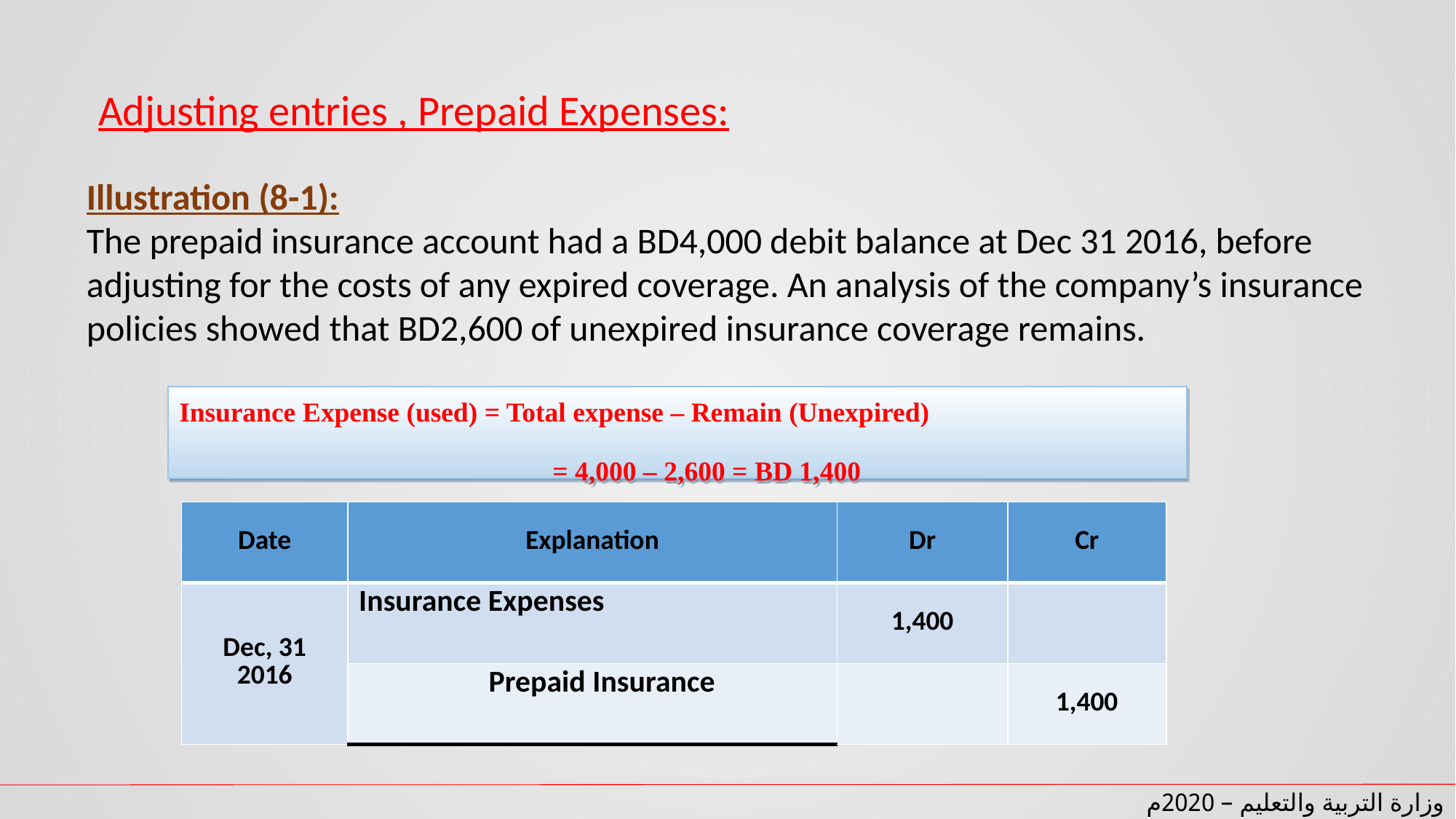

# Adjusting entries , Prepaid Expenses:
Illustration (8-1):
The prepaid insurance account had a BD4,000 debit balance at Dec 31 2016, before adjusting for the costs of any expired coverage. An analysis of the company’s insurance policies showed that BD2,600 of unexpired insurance coverage remains.

Insurance Expense (used) = Total expense – Remain (Unexpired)
                                                      = 4,000 – 2,600 = BD 1,400
| Date | Explanation | Dr | Cr |
| --- | --- | --- | --- |
| Dec, 31 2016 | Insurance Expenses | 1,400 |  |
|  | Prepaid Insurance |  | 1,400 |
وزارة التربية والتعليم – 2020م